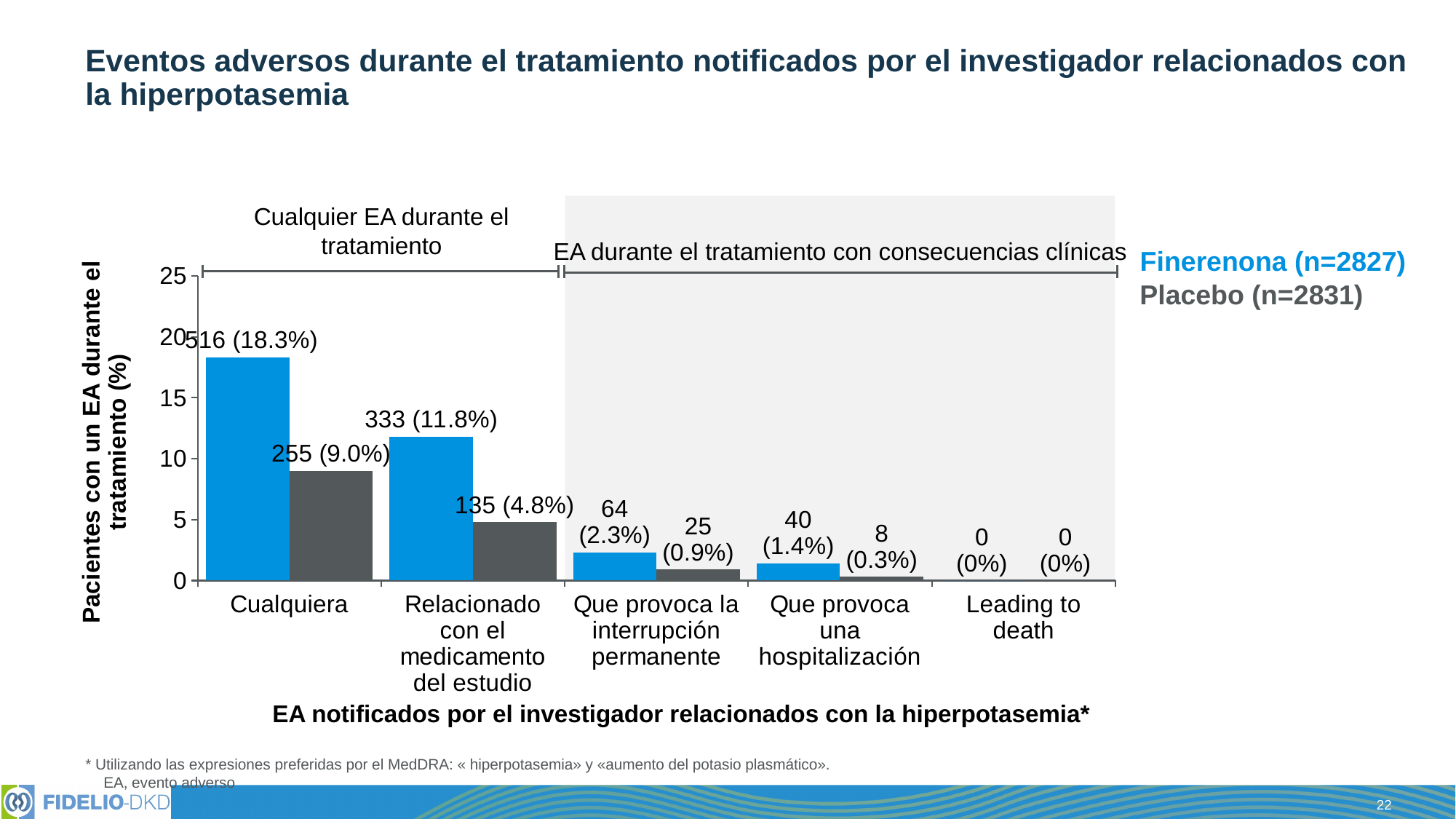

# Eventos adversos durante el tratamiento notificados por el investigador relacionados con la hiperpotasemia

### Chart

| Category | Finerenone (n=2827) | Placebo (n=2831) |
|---|---|---|
| Cualquiera | 18.3 | 9.0 |
| Relacionado con el medicamento del estudio | 11.8 | 4.8 |
| Que provoca la interrupción permanente | 2.3 | 0.9 |
| Que provoca una hospitalización | 1.4 | 0.3 |
| Leading to death | 0.0 | 0.0 |
Cualquier EA durante el tratamiento
Finerenona (n=2827)
Placebo (n=2831)
EA durante el tratamiento con consecuencias clínicas
EA notificados por el investigador relacionados con la hiperpotasemia*
* Utilizando las expresiones preferidas por el MedDRA: « hiperpotasemia» y «aumento del potasio plasmático».
EA, evento adverso
22